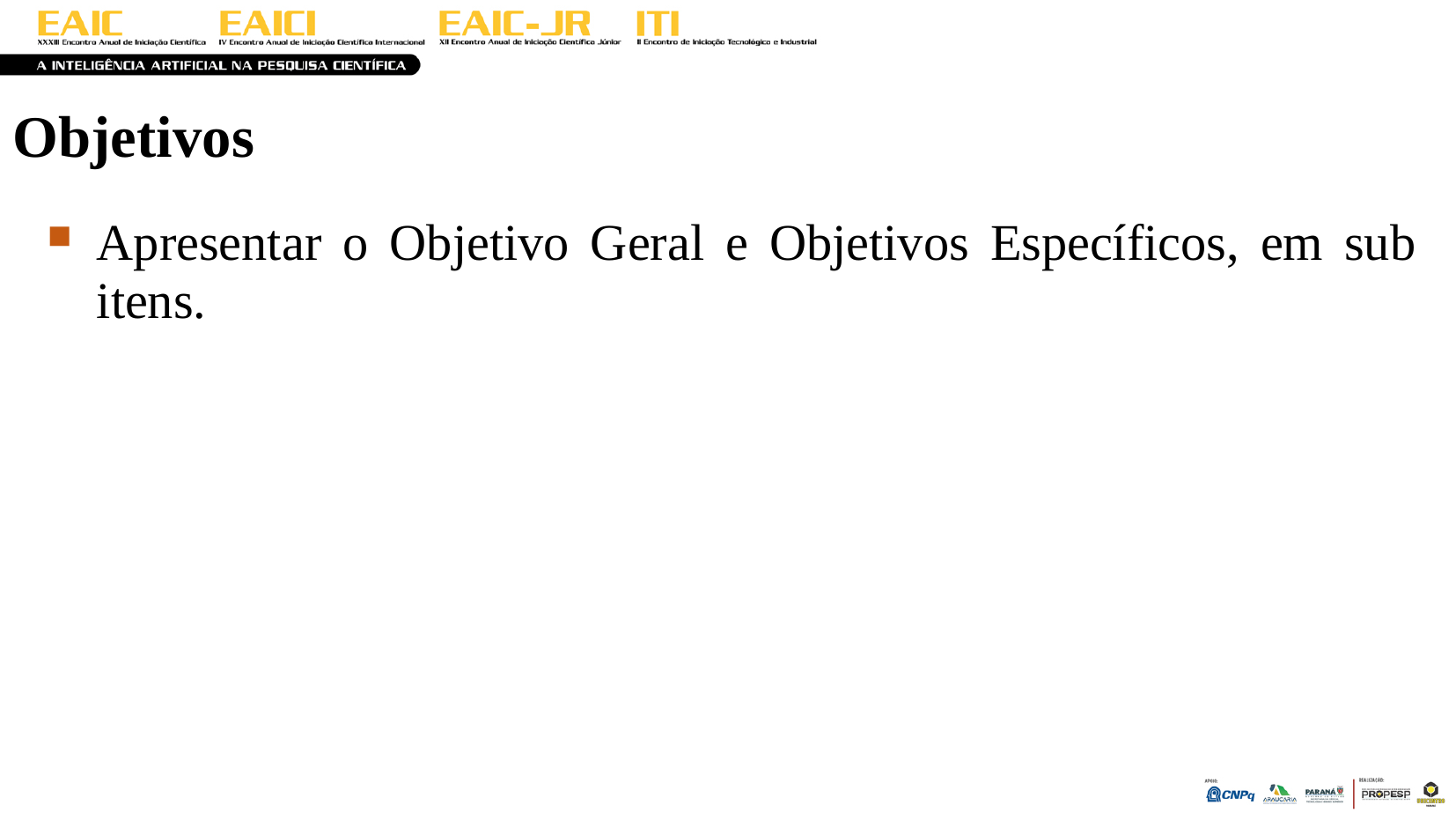

Objetivos
Apresentar o Objetivo Geral e Objetivos Específicos, em sub itens.